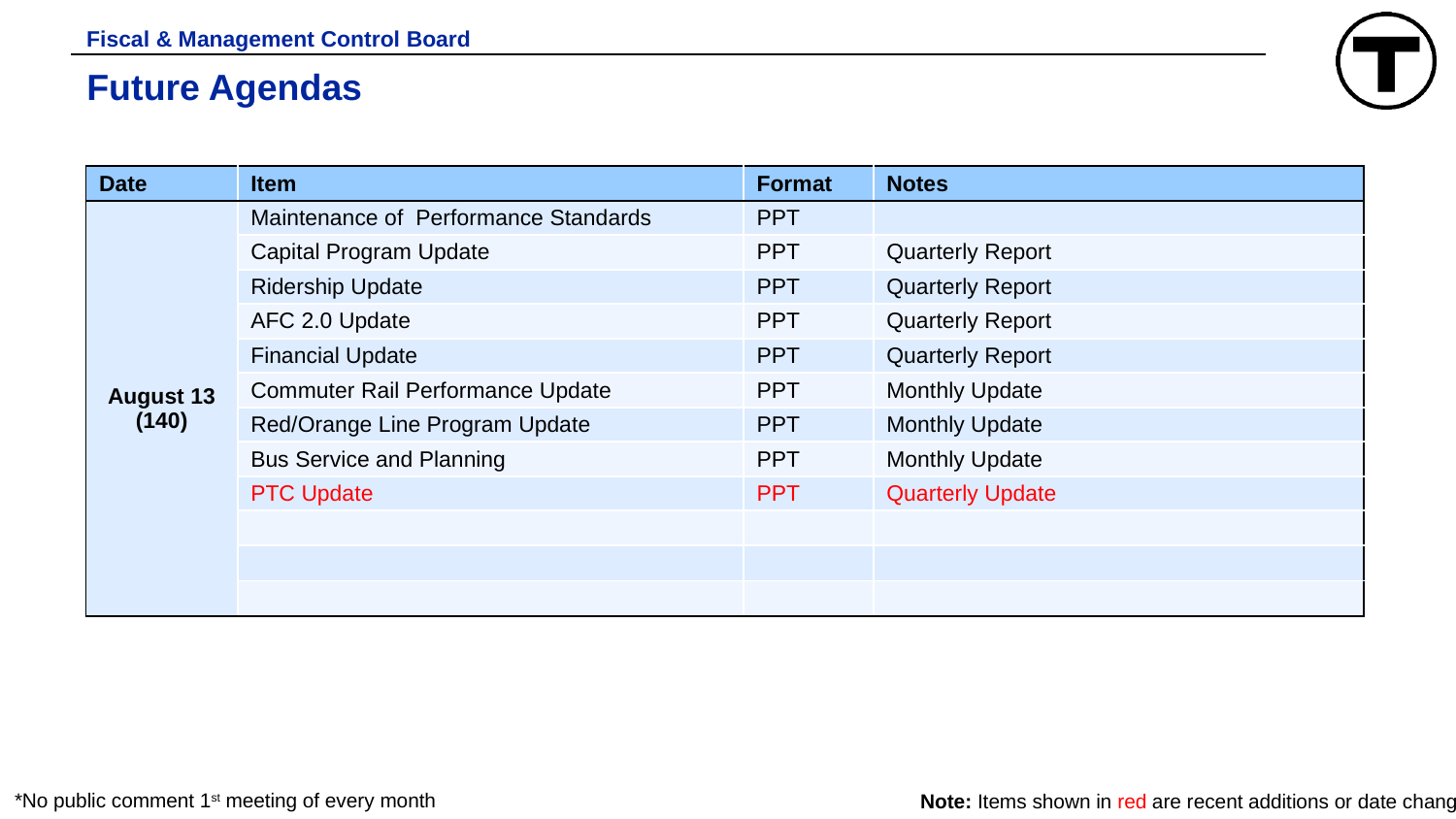

Fiscal & Management Control Board

# Future Agendas
| Date | Item | Format | Notes |
| --- | --- | --- | --- |
| August 13 (140) | Maintenance of  Performance Standards | PPT |  |
|  | Capital Program Update | PPT | Quarterly Report |
|  | Ridership Update | PPT | Quarterly Report |
|  | AFC 2.0 Update | PPT | Quarterly Report |
|  | Financial Update | PPT | Quarterly Report |
|  | Commuter Rail Performance Update | PPT | Monthly Update |
|  | Red/Orange Line Program Update | PPT | Monthly Update |
|  | Bus Service and Planning | PPT | Monthly Update |
|  | PTC Update | PPT | Quarterly Update |
|  |  |  |  |
|  |  |  |  |
|  |  |  |  |
*No public comment 1st meeting of every month
Note: Items shown in red are recent additions or date changes